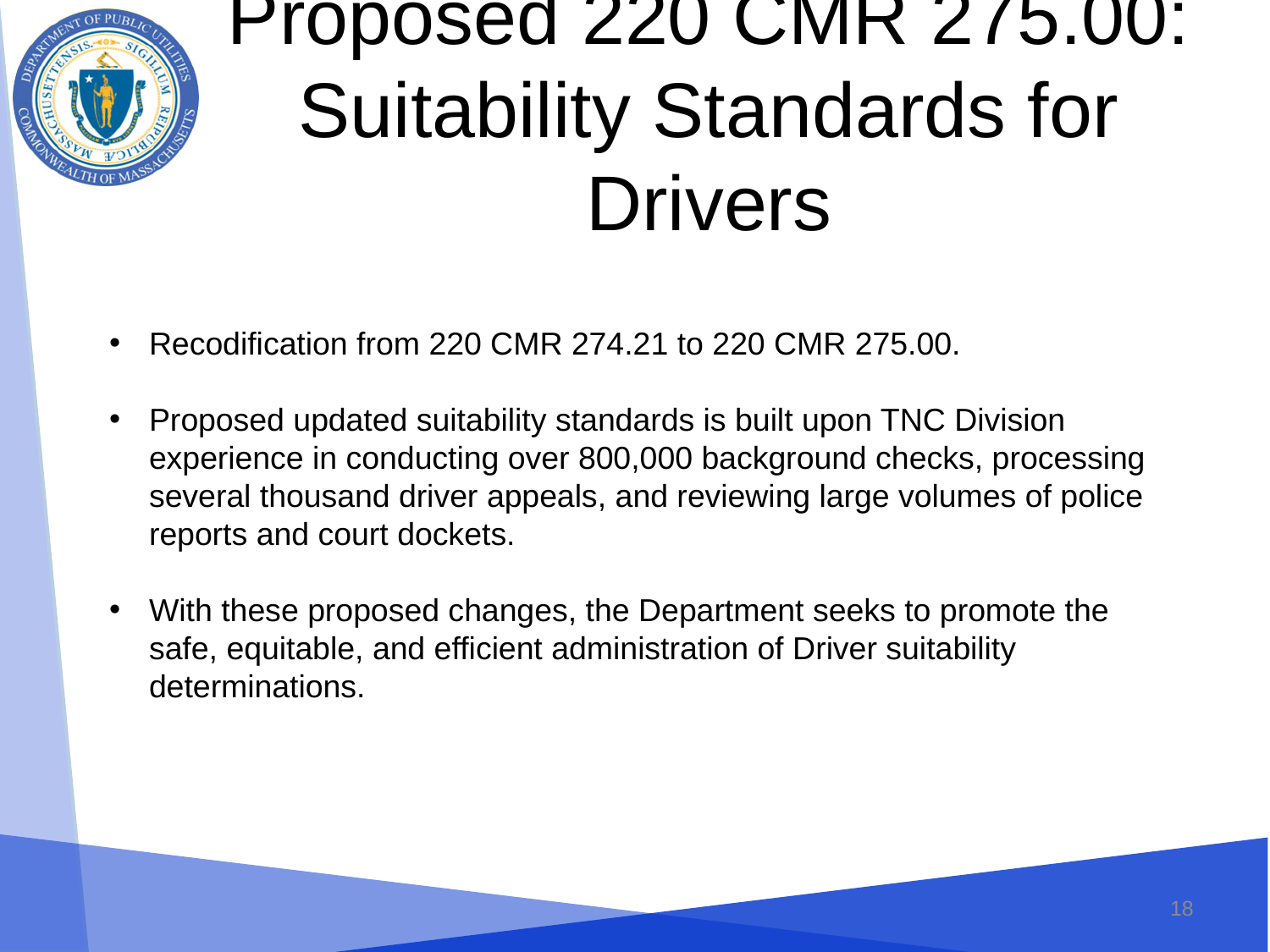

# Proposed 220 CMR 275.00: Suitability Standards for Drivers
Recodification from 220 CMR 274.21 to 220 CMR 275.00.

Proposed updated suitability standards is built upon TNC Division experience in conducting over 800,000 background checks, processing several thousand driver appeals, and reviewing large volumes of police reports and court dockets.

With these proposed changes, the Department seeks to promote the safe, equitable, and efficient administration of Driver suitability determinations.

18